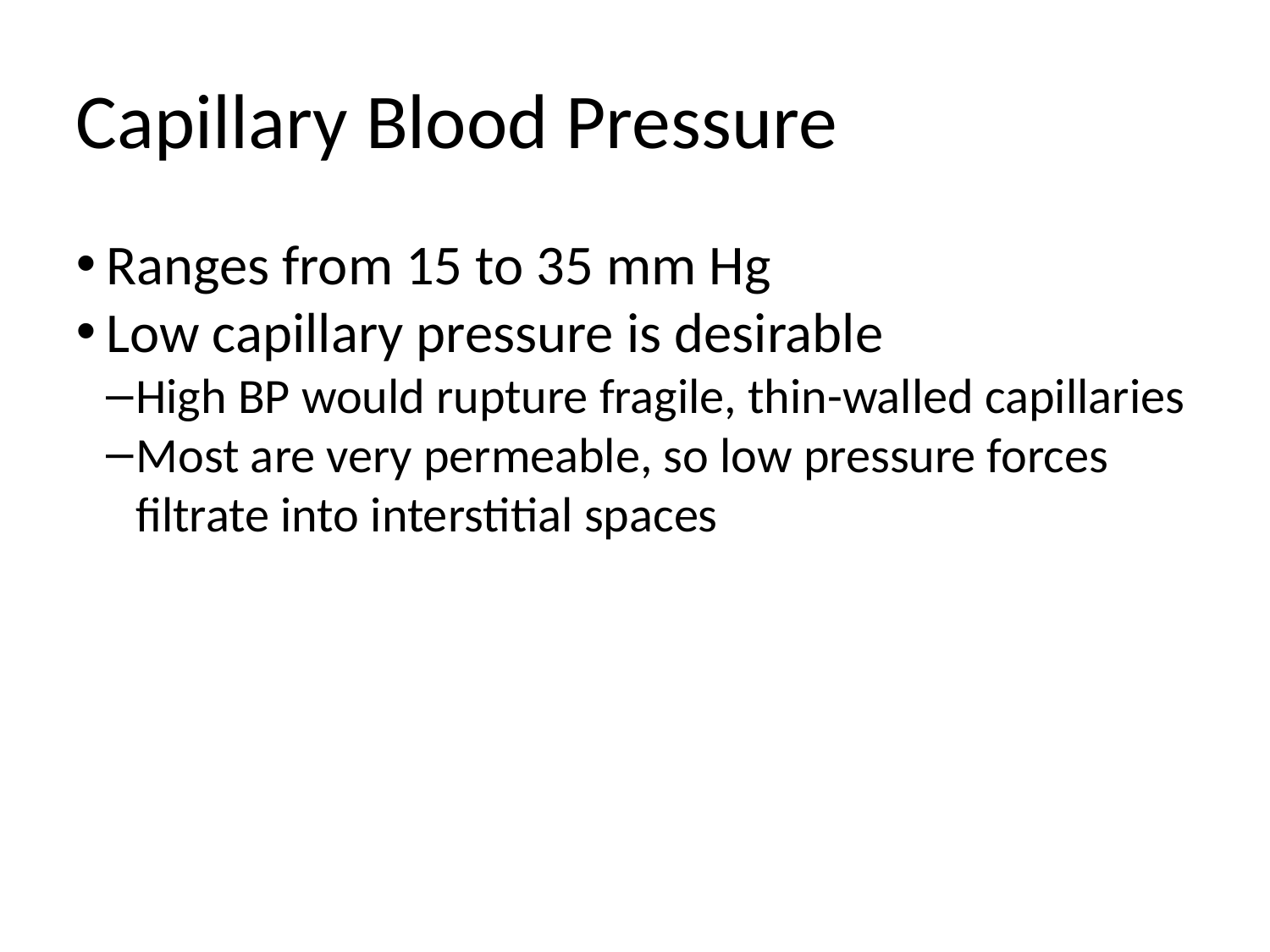

Capillary Blood Pressure
Ranges from 15 to 35 mm Hg
Low capillary pressure is desirable
High BP would rupture fragile, thin-walled capillaries
Most are very permeable, so low pressure forces filtrate into interstitial spaces